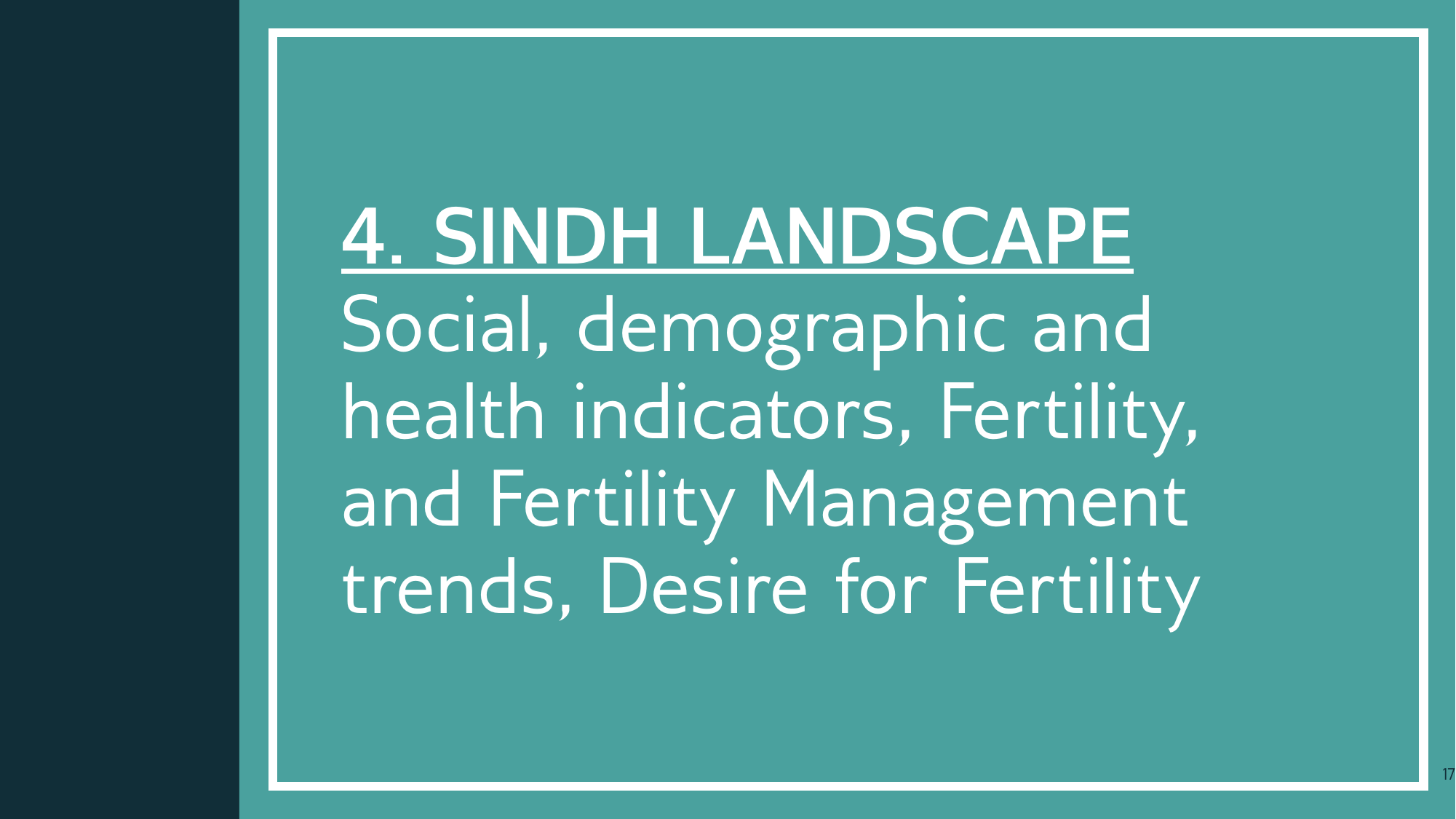

# 4. SINDH LANDSCAPE Social, demographic and health indicators, Fertility, and Fertility Management trends, Desire for Fertility
17